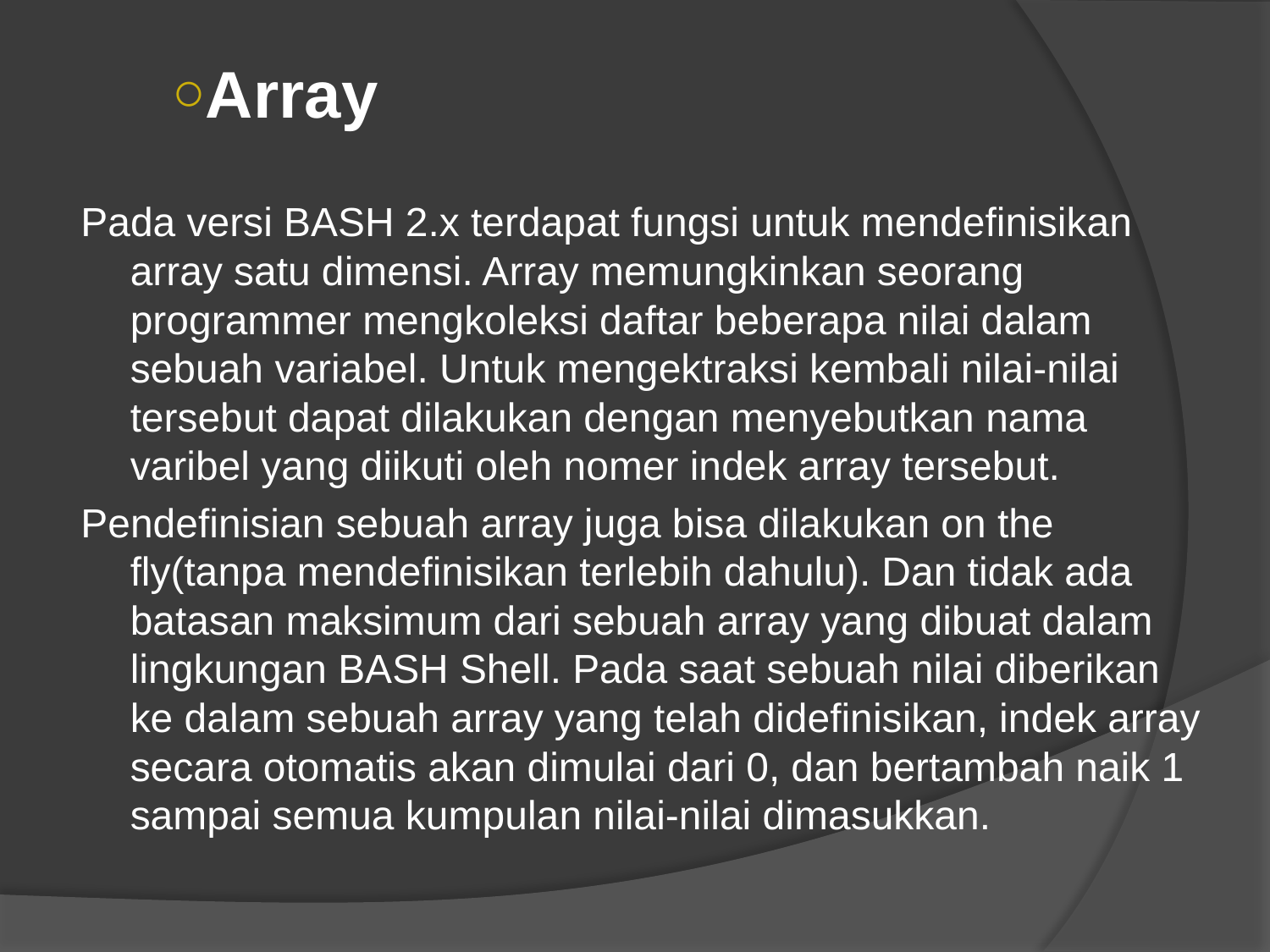

Array

Pada versi BASH 2.x terdapat fungsi untuk mendefinisikan array satu dimensi. Array memungkinkan seorang programmer mengkoleksi daftar beberapa nilai dalam sebuah variabel. Untuk mengektraksi kembali nilai-nilai tersebut dapat dilakukan dengan menyebutkan nama varibel yang diikuti oleh nomer indek array tersebut.
Pendefinisian sebuah array juga bisa dilakukan on the fly(tanpa mendefinisikan terlebih dahulu). Dan tidak ada batasan maksimum dari sebuah array yang dibuat dalam lingkungan BASH Shell. Pada saat sebuah nilai diberikan ke dalam sebuah array yang telah didefinisikan, indek array secara otomatis akan dimulai dari 0, dan bertambah naik 1 sampai semua kumpulan nilai-nilai dimasukkan.